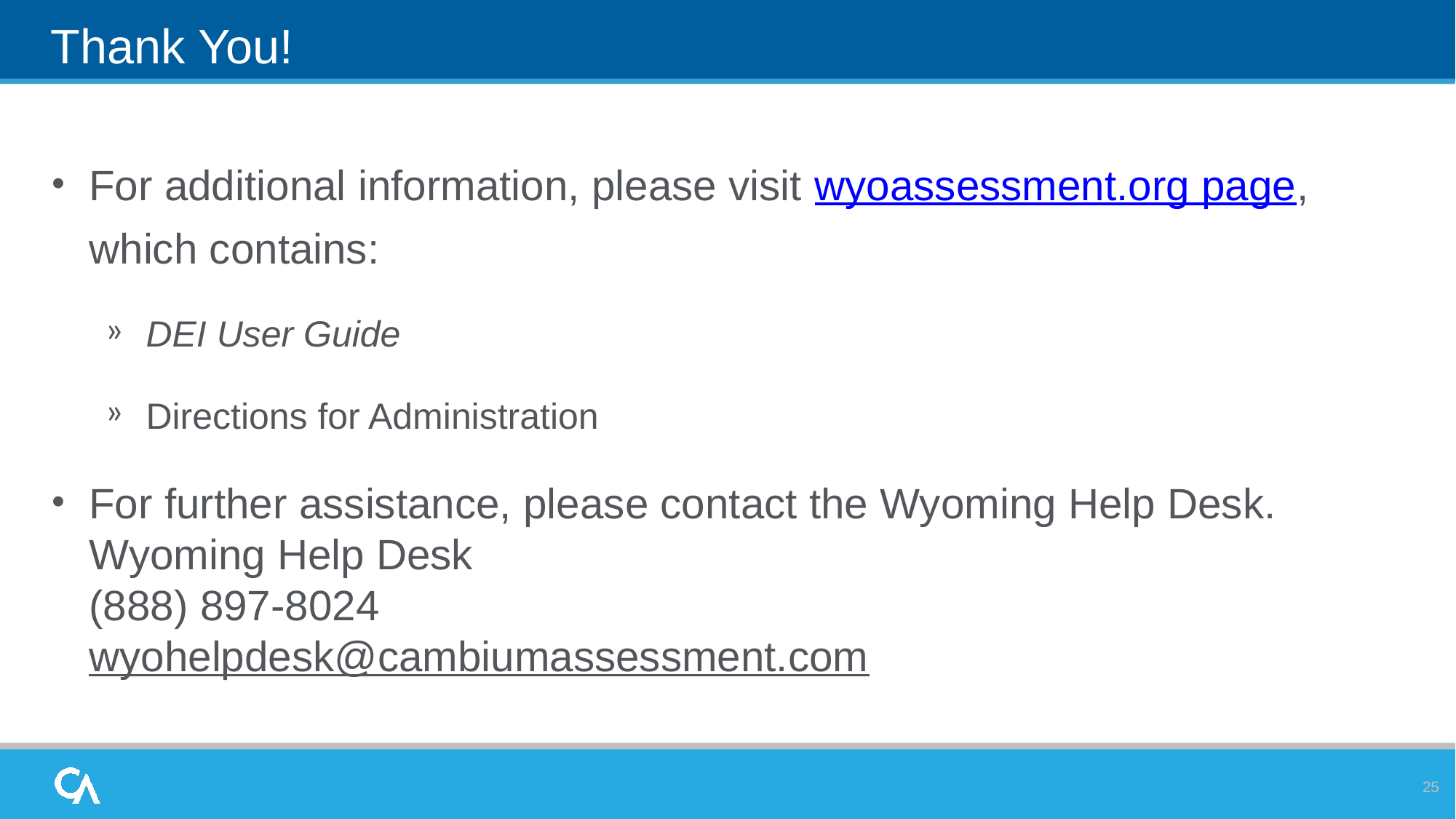

# Thank You!
For additional information, please visit wyoassessment.org page, which contains:
DEI User Guide
Directions for Administration
For further assistance, please contact the Wyoming Help Desk.
Wyoming Help Desk
(888) 897-8024
wyohelpdesk@cambiumassessment.com
25